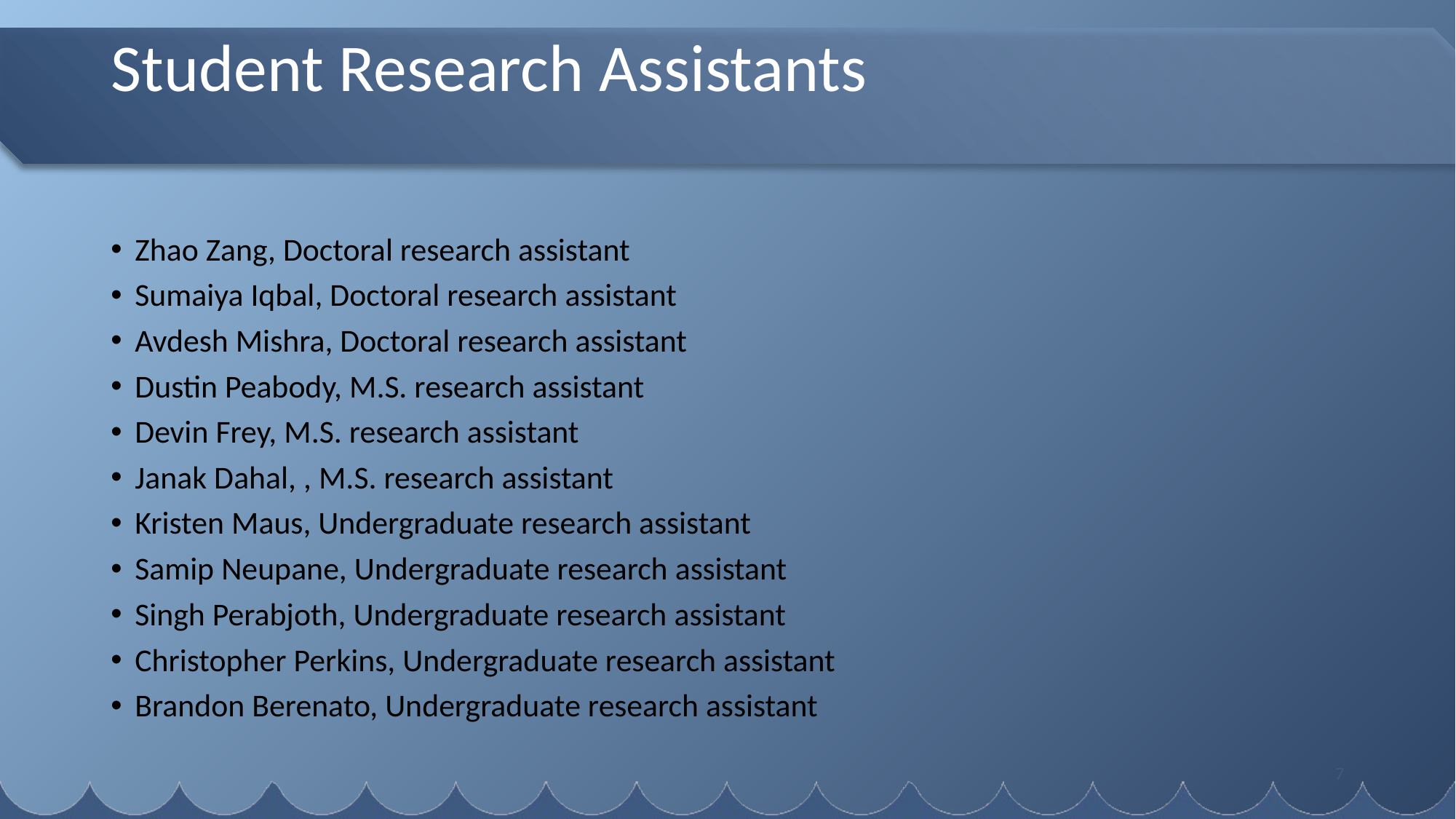

# Student Research Assistants
Zhao Zang, Doctoral research assistant
Sumaiya Iqbal, Doctoral research assistant
Avdesh Mishra, Doctoral research assistant
Dustin Peabody, M.S. research assistant
Devin Frey, M.S. research assistant
Janak Dahal, , M.S. research assistant
Kristen Maus, Undergraduate research assistant
Samip Neupane, Undergraduate research assistant
Singh Perabjoth, Undergraduate research assistant
Christopher Perkins, Undergraduate research assistant
Brandon Berenato, Undergraduate research assistant
7